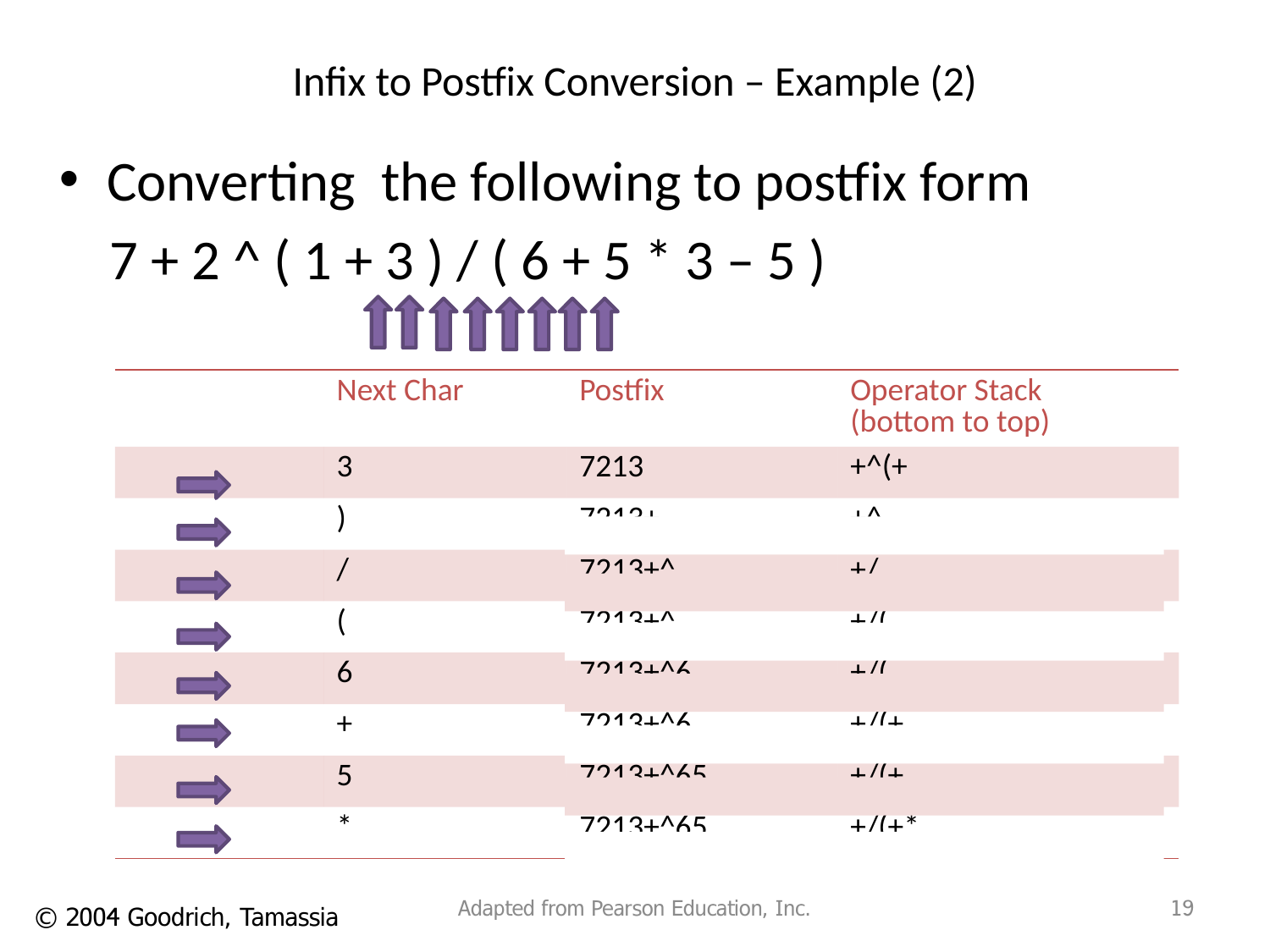

# Infix to Postfix Conversion – Example (2)
Converting  the following to postfix form
    7 + 2 ^ ( 1 + 3 ) / ( 6 + 5 * 3 – 5 )

|  | Next Char | Postfix | Operator Stack (bottom to top) |
| --- | --- | --- | --- |
|  | 3 | 7213 | +^(+ |
|  | ) | 7213+ | +^ |
|  | / | 7213+^ | +/ |
|  | ( | 7213+^ | +/( |
|  | 6 | 7213+^6 | +/( |
|  | + | 7213+^6 | +/(+ |
|  | 5 | 7213+^65 | +/(+ |
|  | \* | 7213+^65 | +/(+\* |

Adapted from Pearson Education, Inc.
19